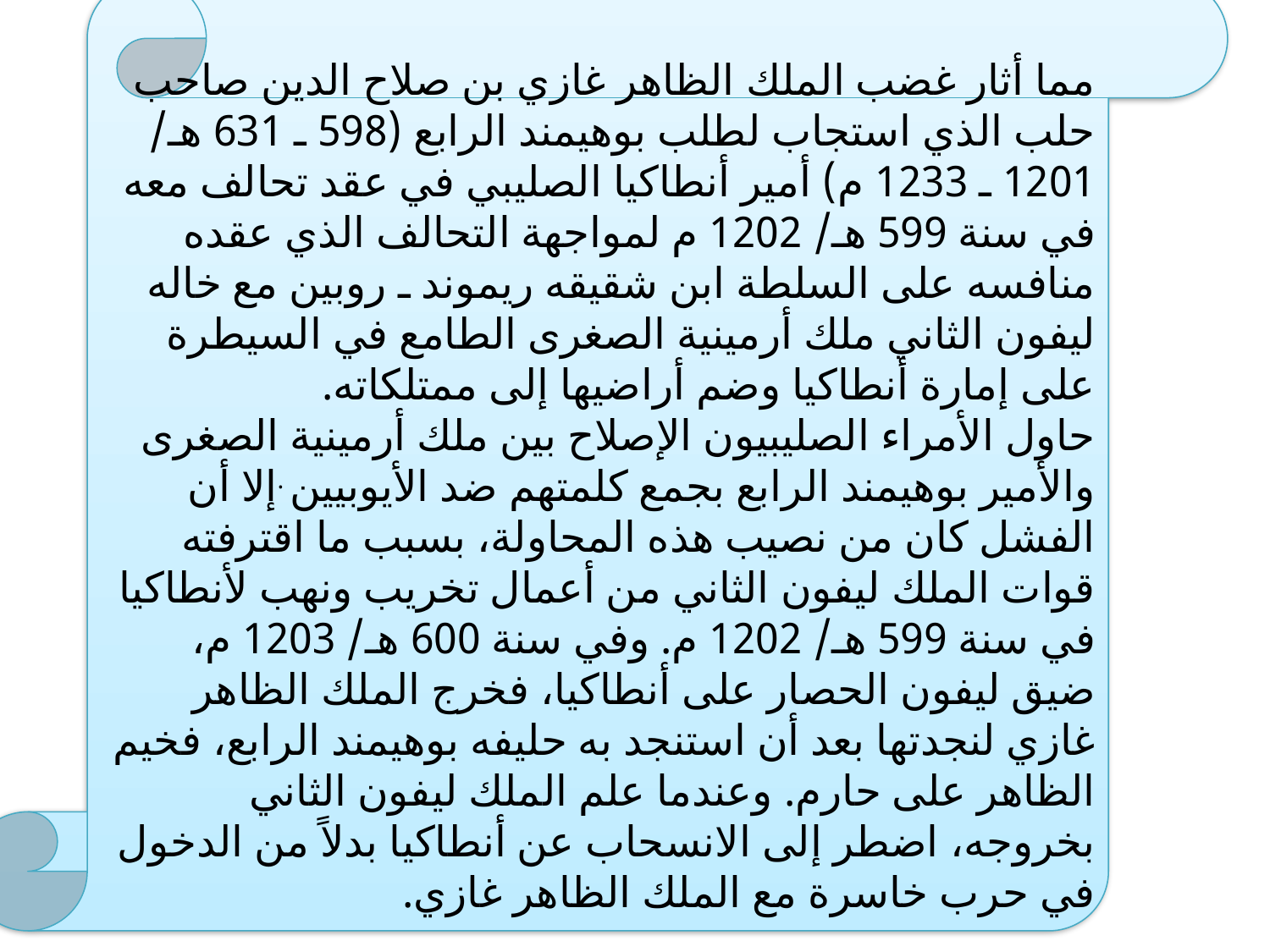

مما أثار غضب الملك الظاهر غازي بن صلاح الدين صاحب حلب الذي استجاب لطلب بوهيمند الرابع (598 ـ 631 هـ/ 1201 ـ 1233 م) أمير أنطاكيا الصليبي في عقد تحالف معه في سنة 599 هـ/ 1202 م لمواجهة التحالف الذي عقده منافسه على السلطة ابن شقيقه ريموند ـ روبين مع خاله ليفون الثاني ملك أرمينية الصغرى الطامع في السيطرة على إمارة أنطاكيا وضم أراضيها إلى ممتلكاته.
حاول الأمراء الصليبيون الإصلاح بين ملك أرمينية الصغرى والأمير بوهيمند الرابع بجمع كلمتهم ضد الأيوبيين .إلا أن الفشل كان من نصيب هذه المحاولة، بسبب ما اقترفته قوات الملك ليفون الثاني من أعمال تخريب ونهب لأنطاكيا في سنة 599 هـ/ 1202 م. وفي سنة 600 هـ/ 1203 م، ضيق ليفون الحصار على أنطاكيا، فخرج الملك الظاهر غازي لنجدتها بعد أن استنجد به حليفه بوهيمند الرابع، فخيم الظاهر على حارم. وعندما علم الملك ليفون الثاني بخروجه، اضطر إلى الانسحاب عن أنطاكيا بدلاً من الدخول في حرب خاسرة مع الملك الظاهر غازي.